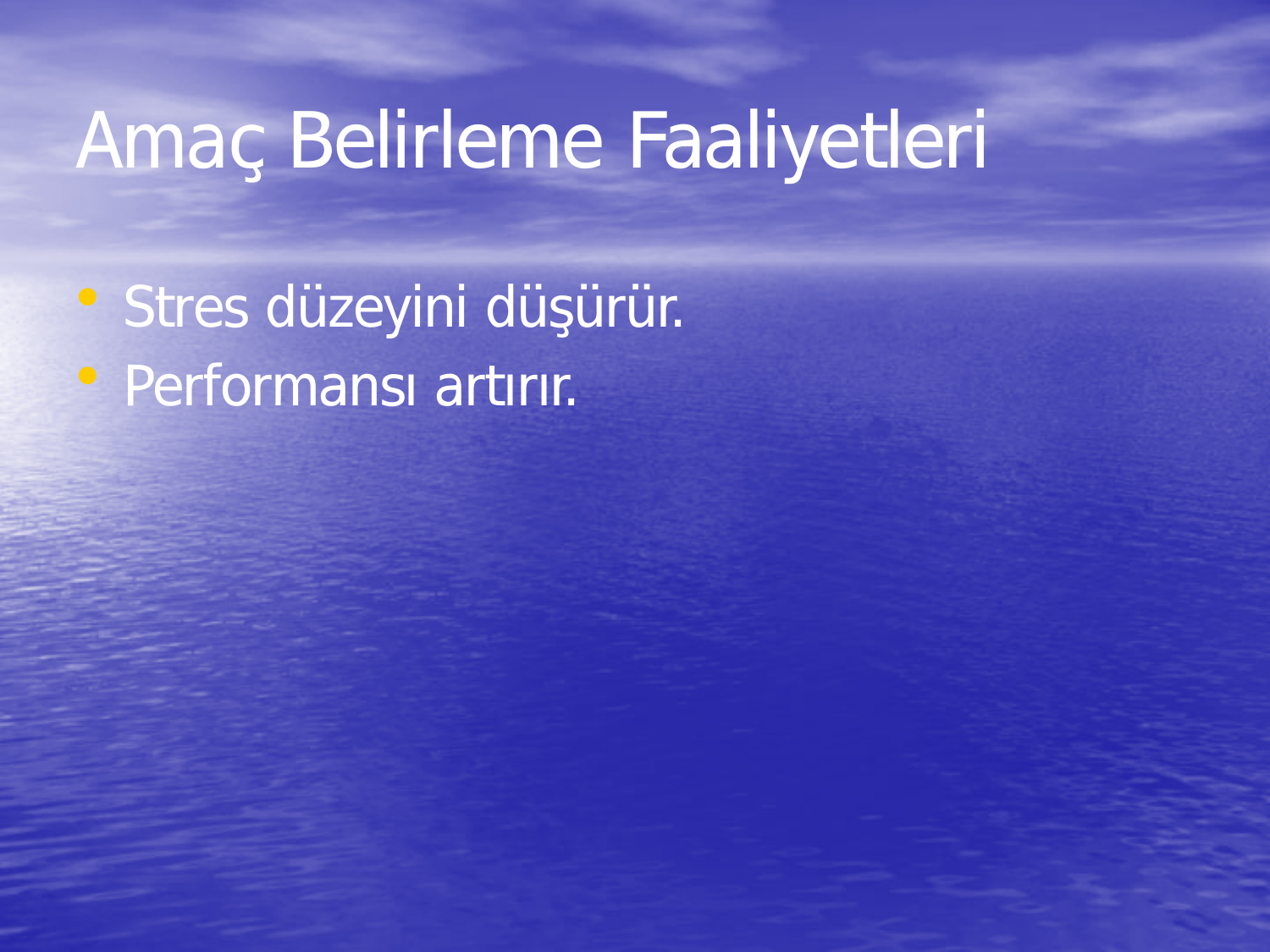

# Amaç Belirleme Faaliyetleri
Stres düzeyini düşürür.
Performansı artırır.